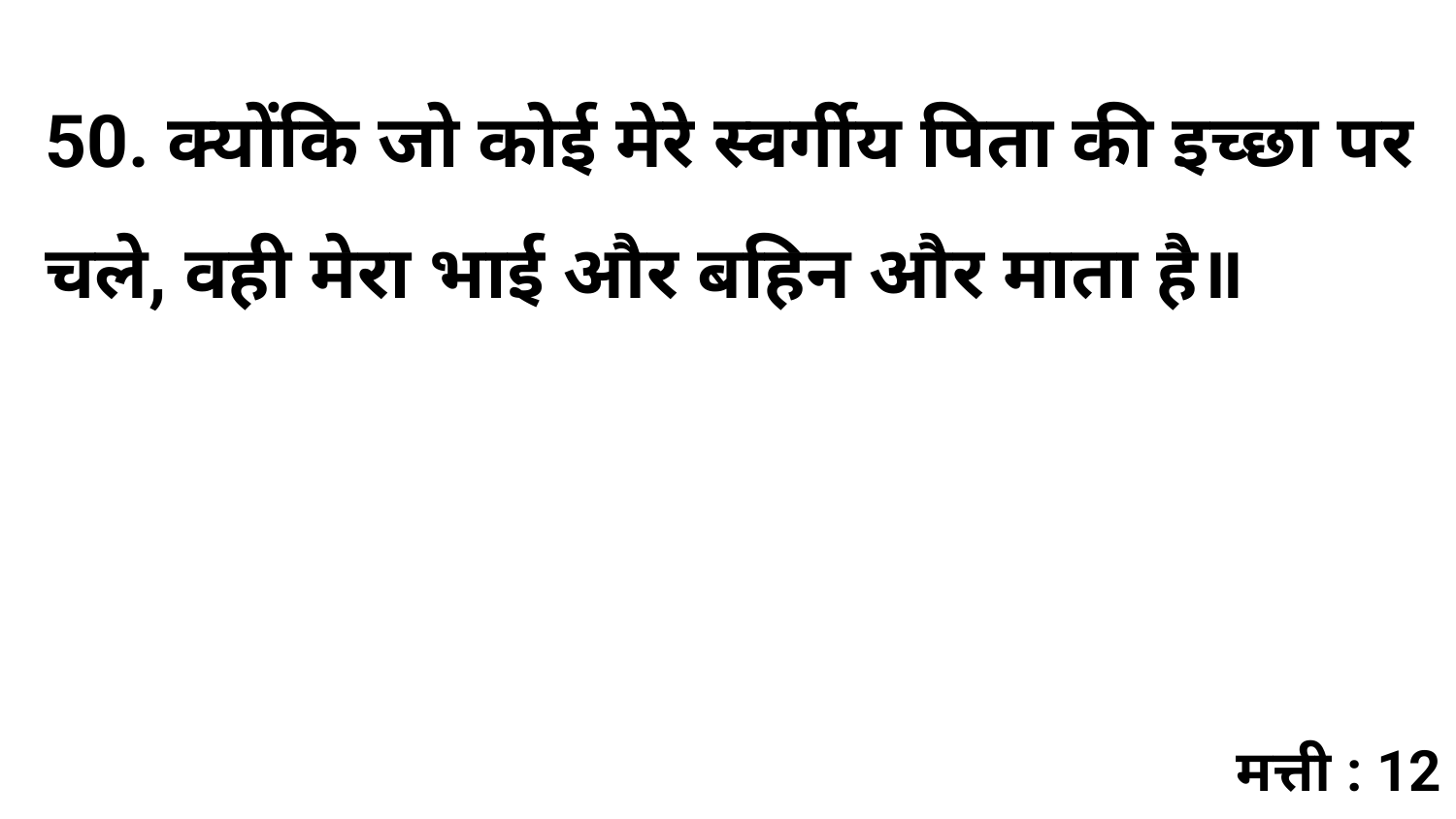

50. क्योंकि जो कोई मेरे स्वर्गीय पिता की इच्छा पर चले, वही मेरा भाई और बहिन और माता है॥
मत्ती : 12